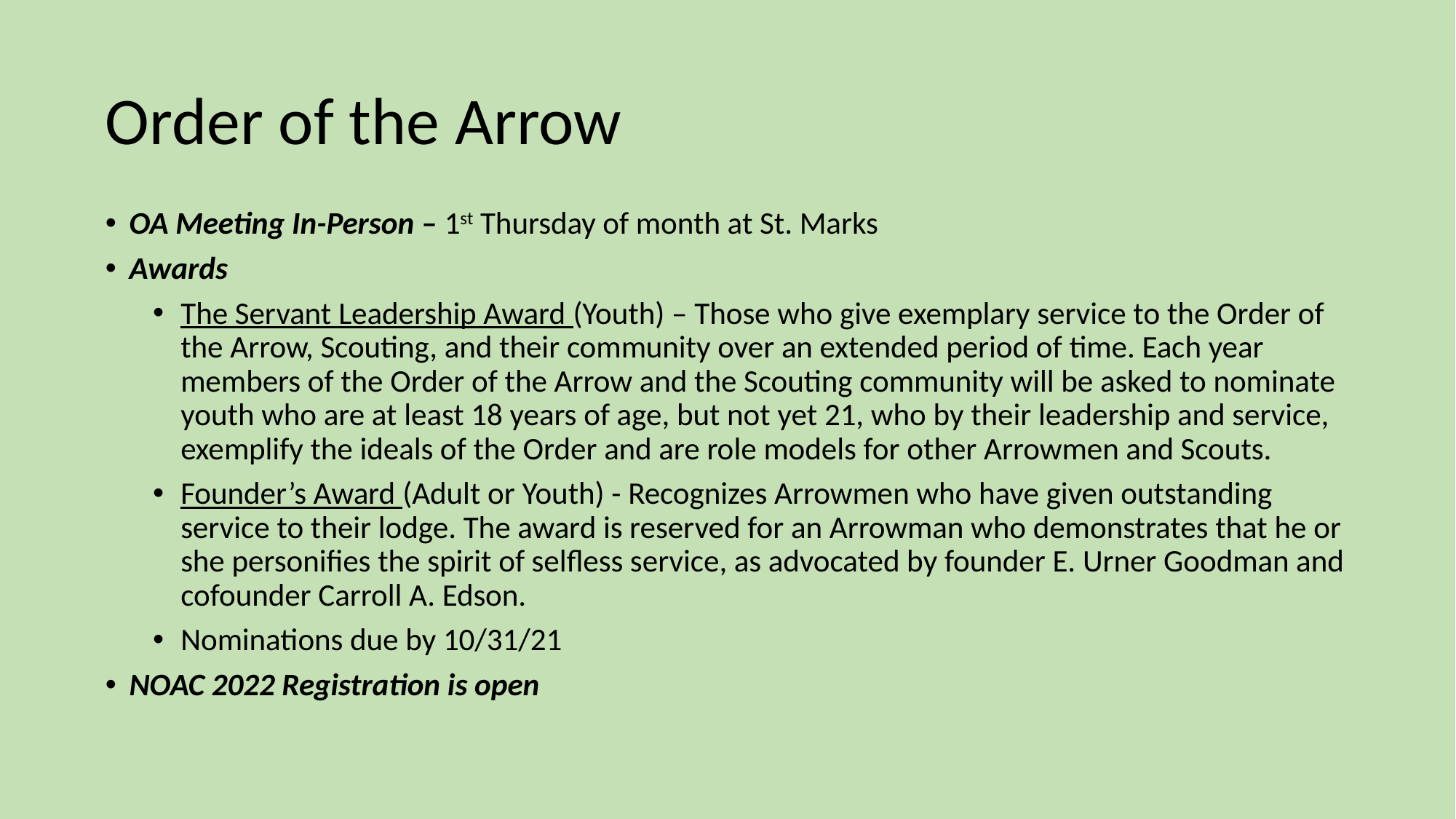

# Order of the Arrow
OA Meeting In-Person – 1st Thursday of month at St. Marks
Awards
The Servant Leadership Award (Youth) – Those who give exemplary service to the Order of the Arrow, Scouting, and their community over an extended period of time. Each year members of the Order of the Arrow and the Scouting community will be asked to nominate youth who are at least 18 years of age, but not yet 21, who by their leadership and service, exemplify the ideals of the Order and are role models for other Arrowmen and Scouts.
Founder’s Award (Adult or Youth) - Recognizes Arrowmen who have given outstanding service to their lodge. The award is reserved for an Arrowman who demonstrates that he or she personifies the spirit of selfless service, as advocated by founder E. Urner Goodman and cofounder Carroll A. Edson.
Nominations due by 10/31/21
NOAC 2022 Registration is open